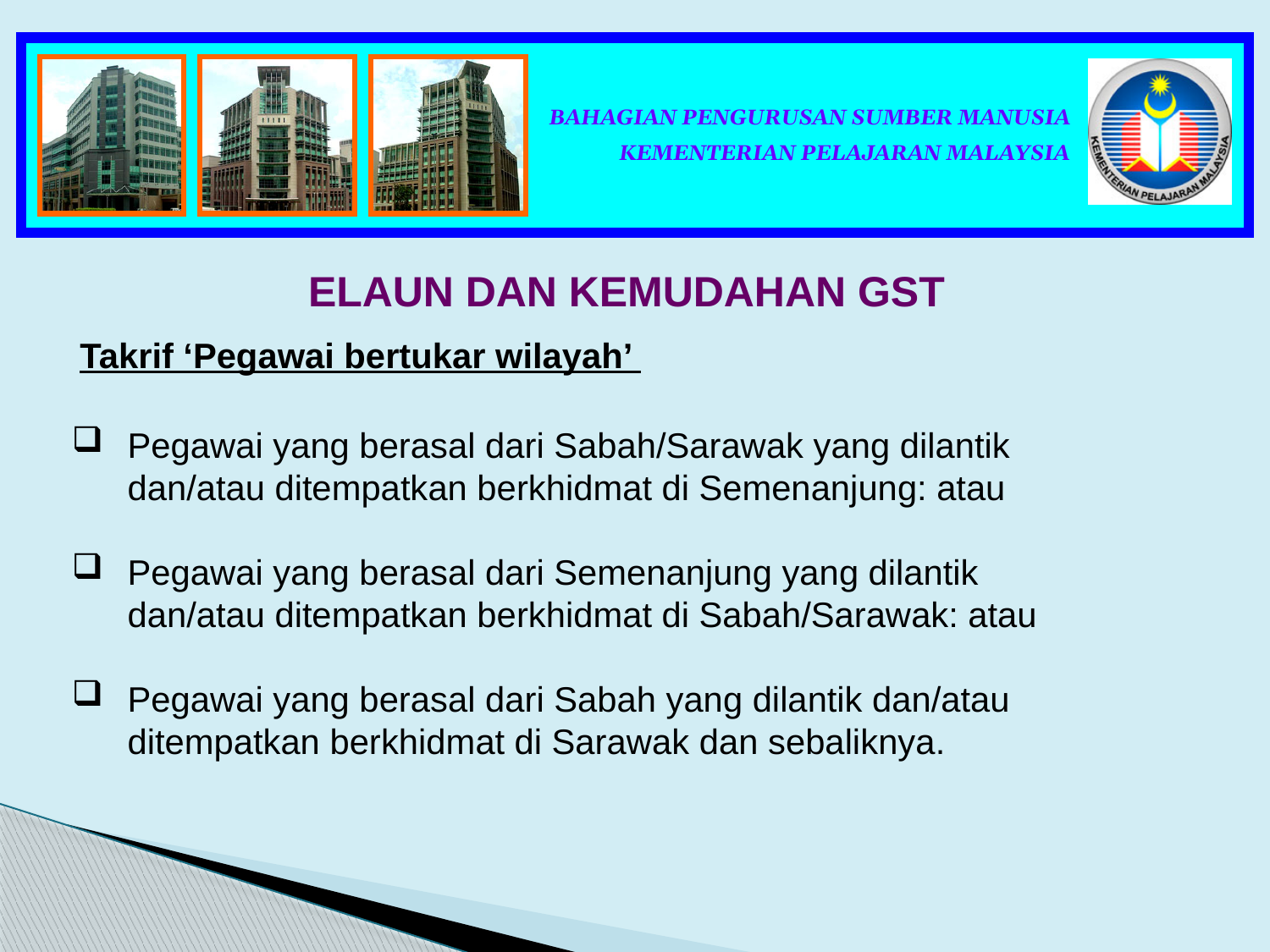

ELAUN DAN KEMUDAHAN GST
Takrif ‘Pegawai bertukar wilayah’
Pegawai yang berasal dari Sabah/Sarawak yang dilantik dan/atau ditempatkan berkhidmat di Semenanjung: atau

Pegawai yang berasal dari Semenanjung yang dilantik dan/atau ditempatkan berkhidmat di Sabah/Sarawak: atau

Pegawai yang berasal dari Sabah yang dilantik dan/atau ditempatkan berkhidmat di Sarawak dan sebaliknya.